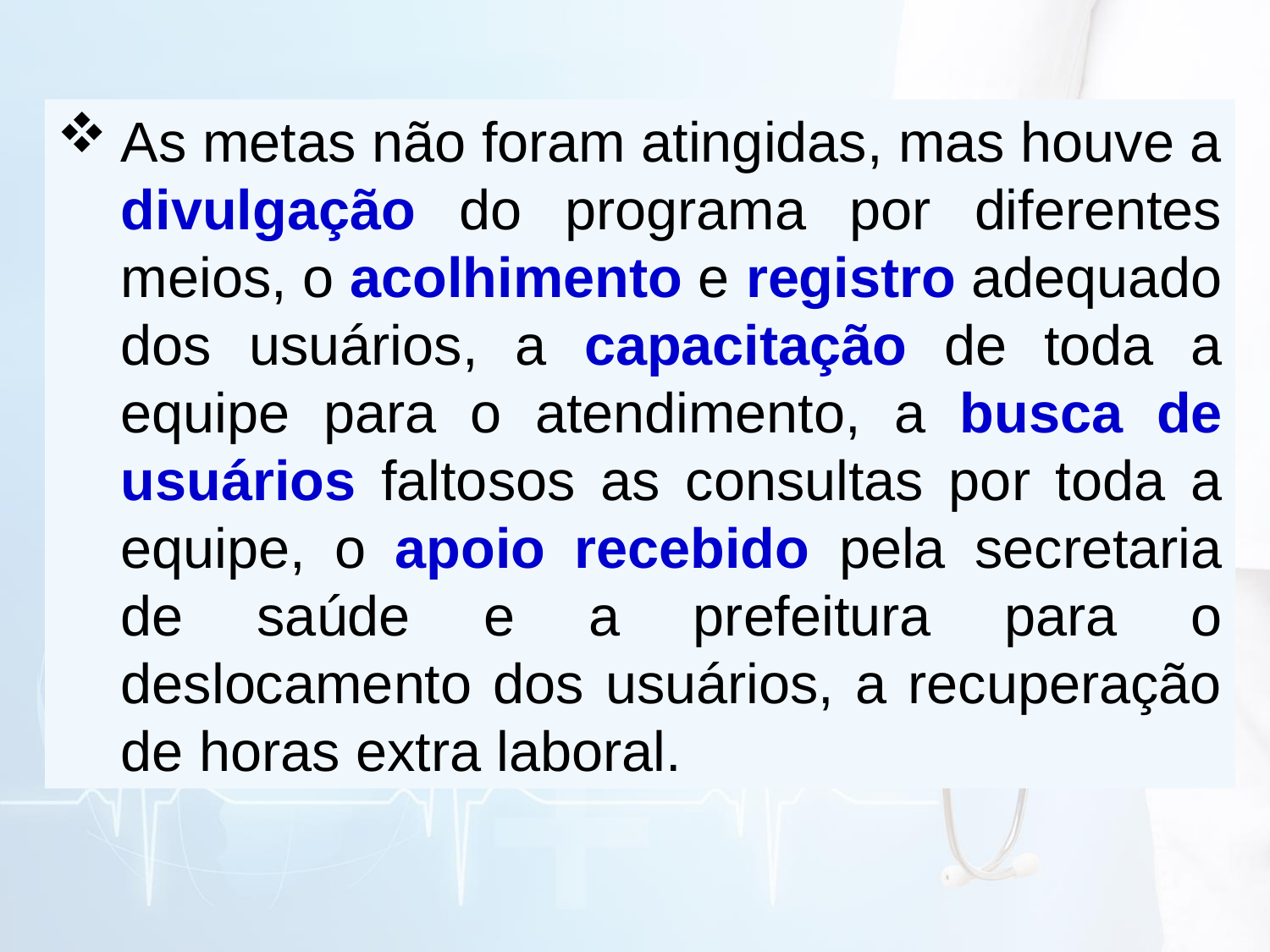

As metas não foram atingidas, mas houve a divulgação do programa por diferentes meios, o acolhimento e registro adequado dos usuários, a capacitação de toda a equipe para o atendimento, a busca de usuários faltosos as consultas por toda a equipe, o apoio recebido pela secretaria de saúde e a prefeitura para o deslocamento dos usuários, a recuperação de horas extra laboral.